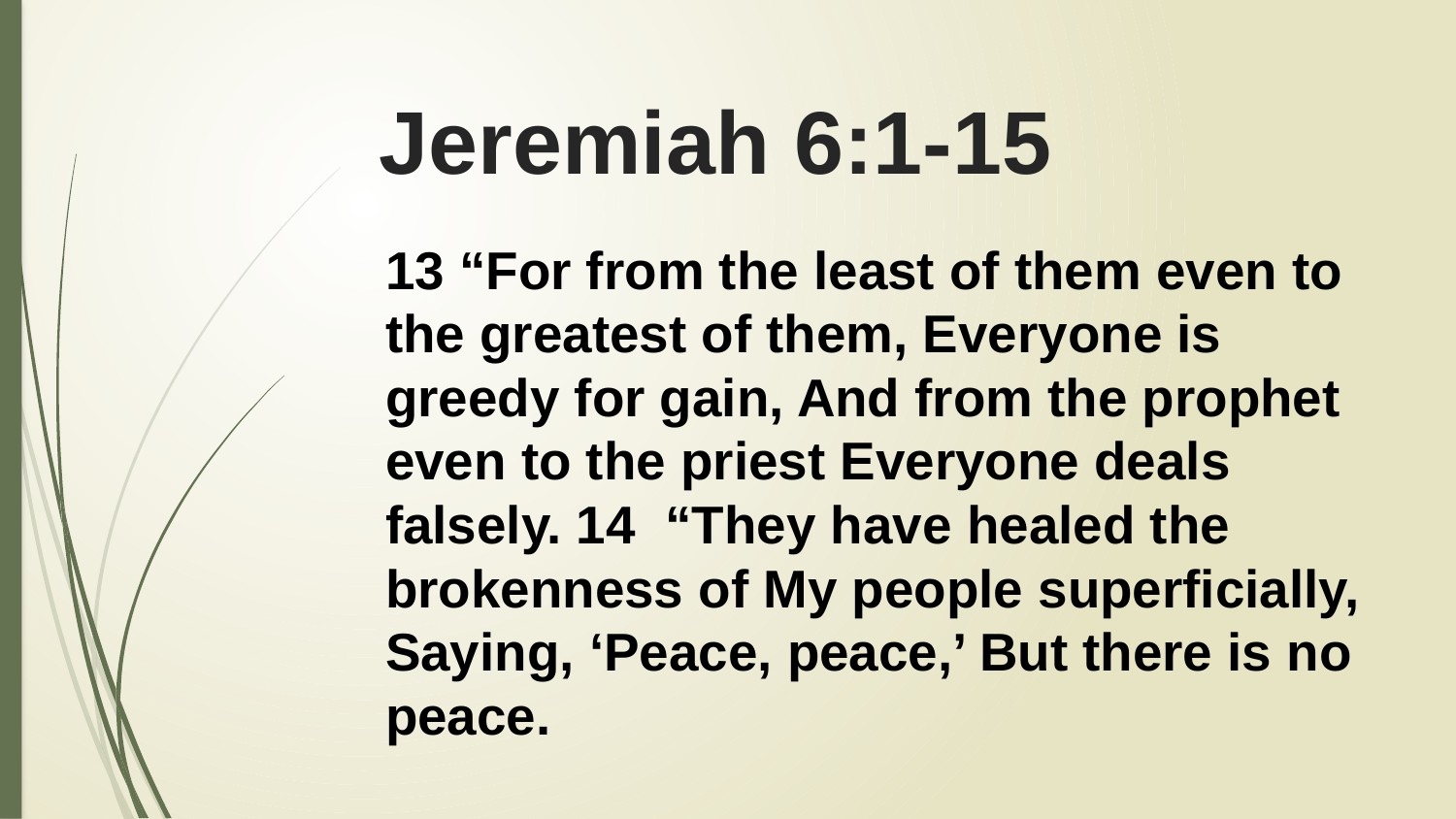

# Jeremiah 6:1-15
13 “For from the least of them even to the greatest of them, Everyone is greedy for gain, And from the prophet even to the priest Everyone deals falsely. 14  “They have healed the brokenness of My people superficially, Saying, ‘Peace, peace,’ But there is no peace.